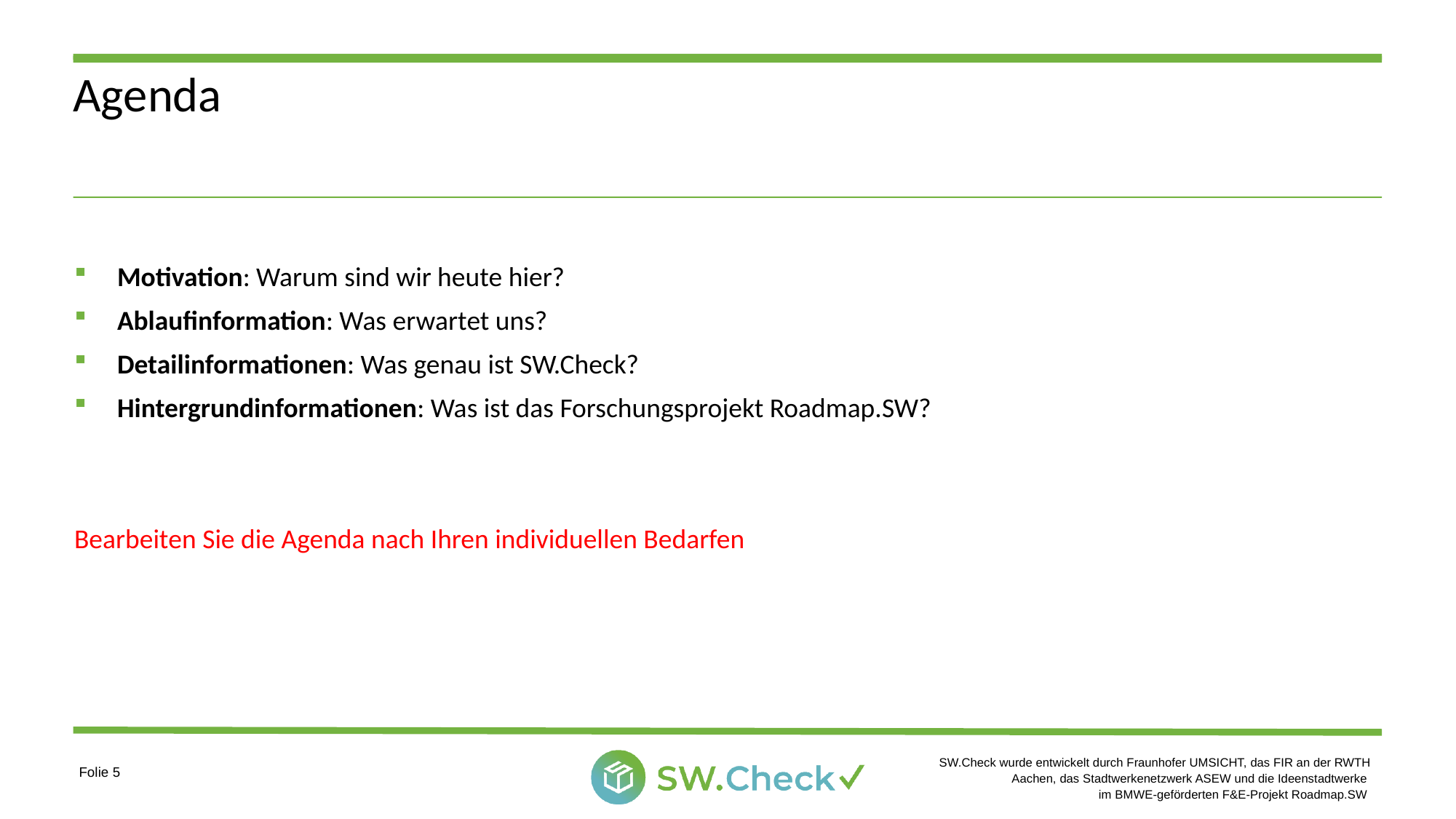

# Agenda

Motivation: Warum sind wir heute hier?
Ablaufinformation: Was erwartet uns?
Detailinformationen: Was genau ist SW.Check?
Hintergrundinformationen: Was ist das Forschungsprojekt Roadmap.SW?

Bearbeiten Sie die Agenda nach Ihren individuellen Bedarfen